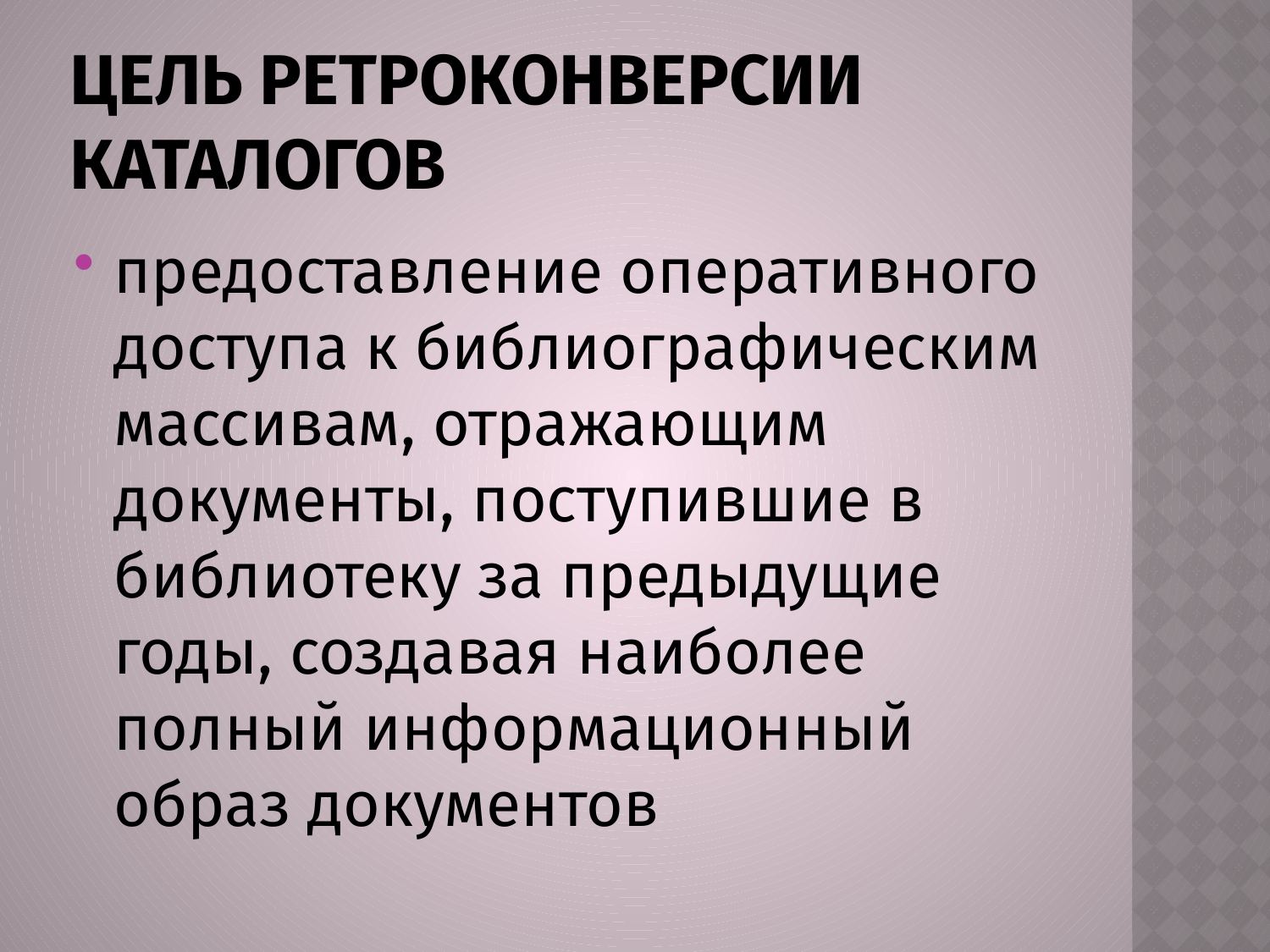

# Цель ретроконверсии каталогов
предоставление оперативного доступа к библиографическим массивам, отражающим документы, поступившие в библиотеку за предыдущие годы, создавая наиболее полный информационный образ документов